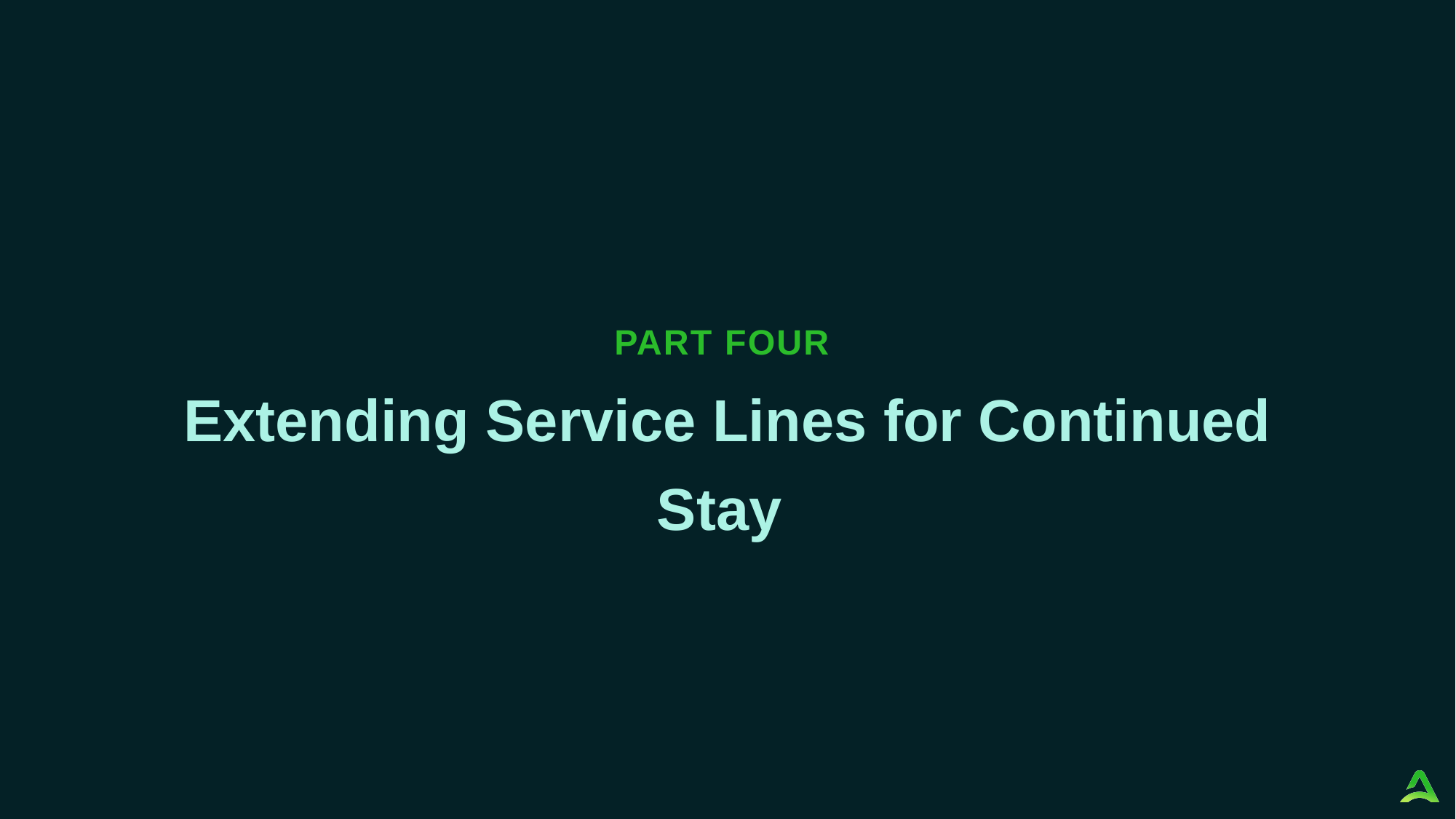

Part four
Extending Service Lines for Continued Stay